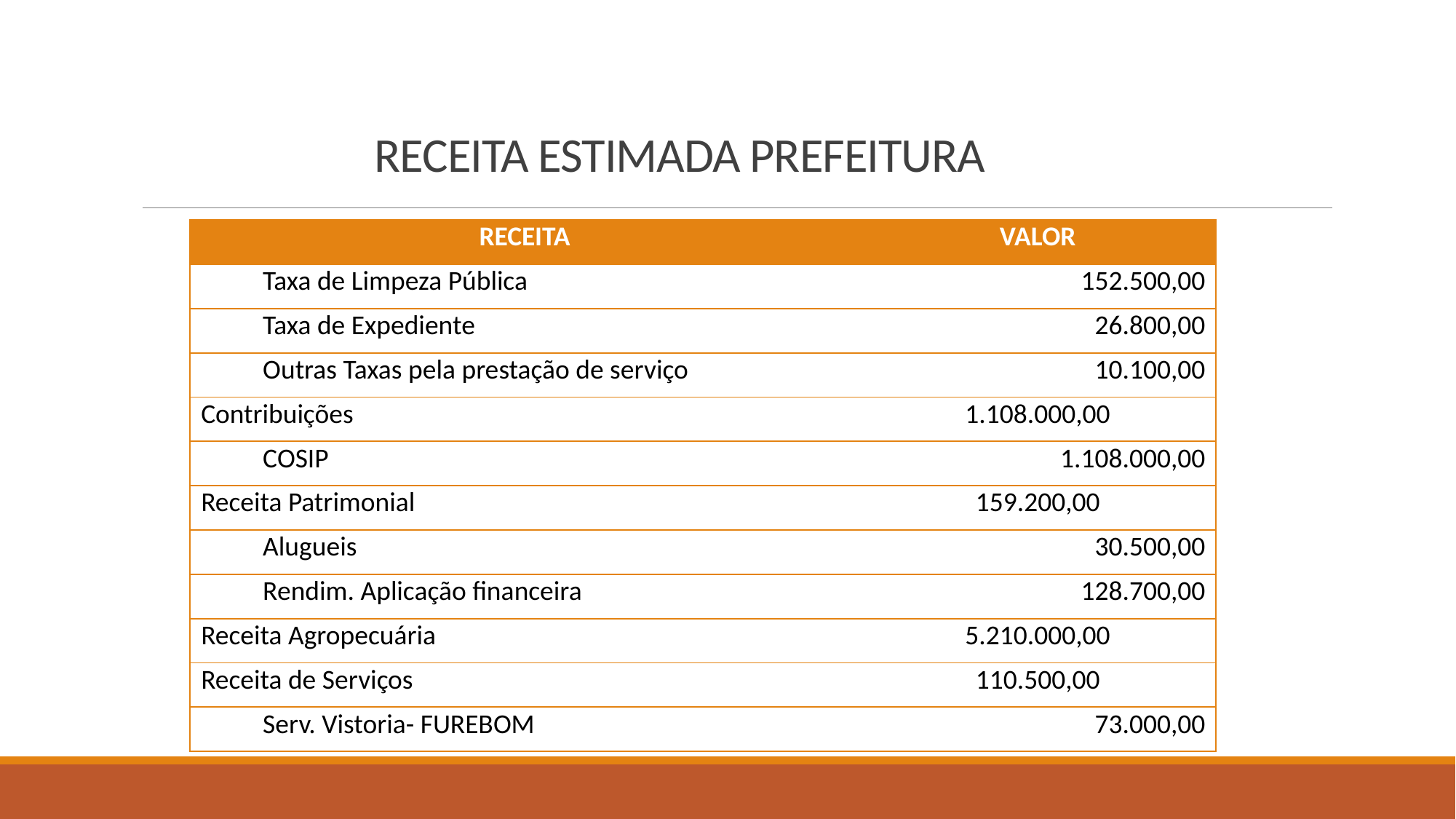

# RECEITA ESTIMADA PREFEITURA
| RECEITA | VALOR |
| --- | --- |
| Taxa de Limpeza Pública | 152.500,00 |
| Taxa de Expediente | 26.800,00 |
| Outras Taxas pela prestação de serviço | 10.100,00 |
| Contribuições | 1.108.000,00 |
| COSIP | 1.108.000,00 |
| Receita Patrimonial | 159.200,00 |
| Alugueis | 30.500,00 |
| Rendim. Aplicação financeira | 128.700,00 |
| Receita Agropecuária | 5.210.000,00 |
| Receita de Serviços | 110.500,00 |
| Serv. Vistoria- FUREBOM | 73.000,00 |